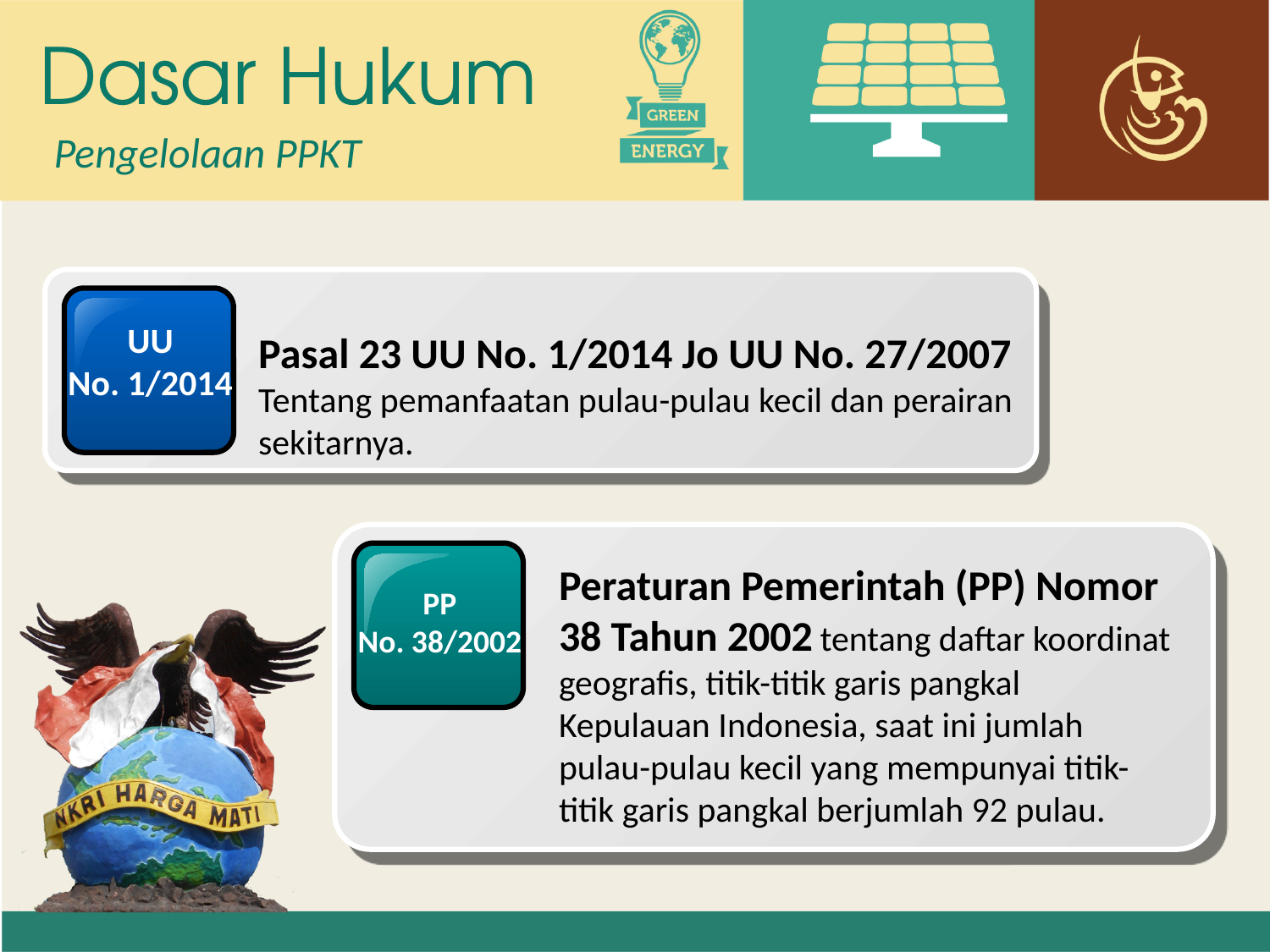

Dasar Hukum
Pengelolaan PPKT

UU
No. 1/2014
Pasal 23 UU No. 1/2014 Jo UU No. 27/2007
Tentang pemanfaatan pulau-pulau kecil dan perairan sekitarnya.

Peraturan Pemerintah (PP) Nomor 38 Tahun 2002 tentang daftar koordinat geografis, titik-titik garis pangkal Kepulauan Indonesia, saat ini jumlah pulau-pulau kecil yang mempunyai titik-titik garis pangkal berjumlah 92 pulau.

PP
No. 38/2002